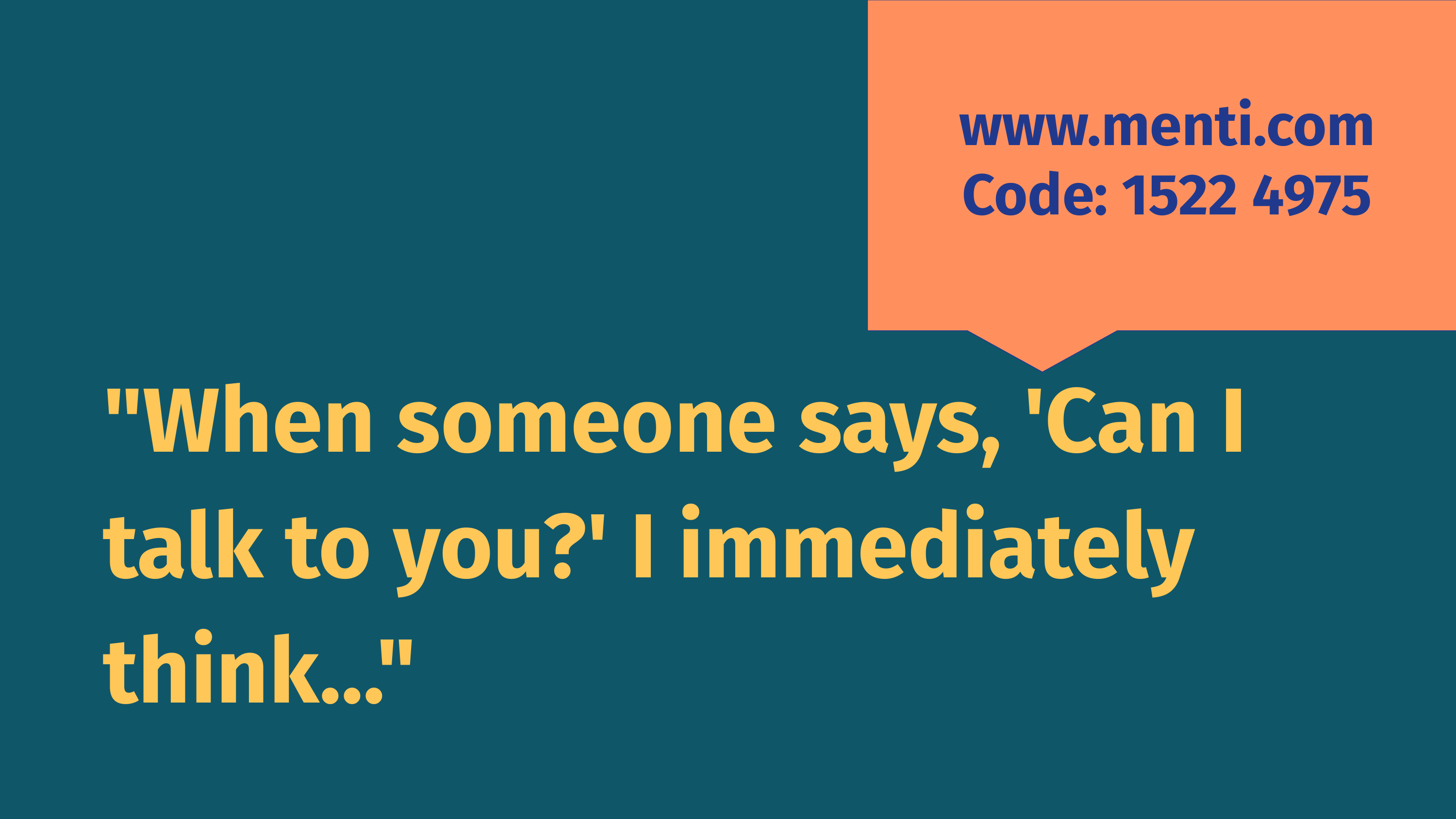

www.menti.com
Code: 1522 4975

"When someone says, 'Can I talk to you?' I immediately think..."